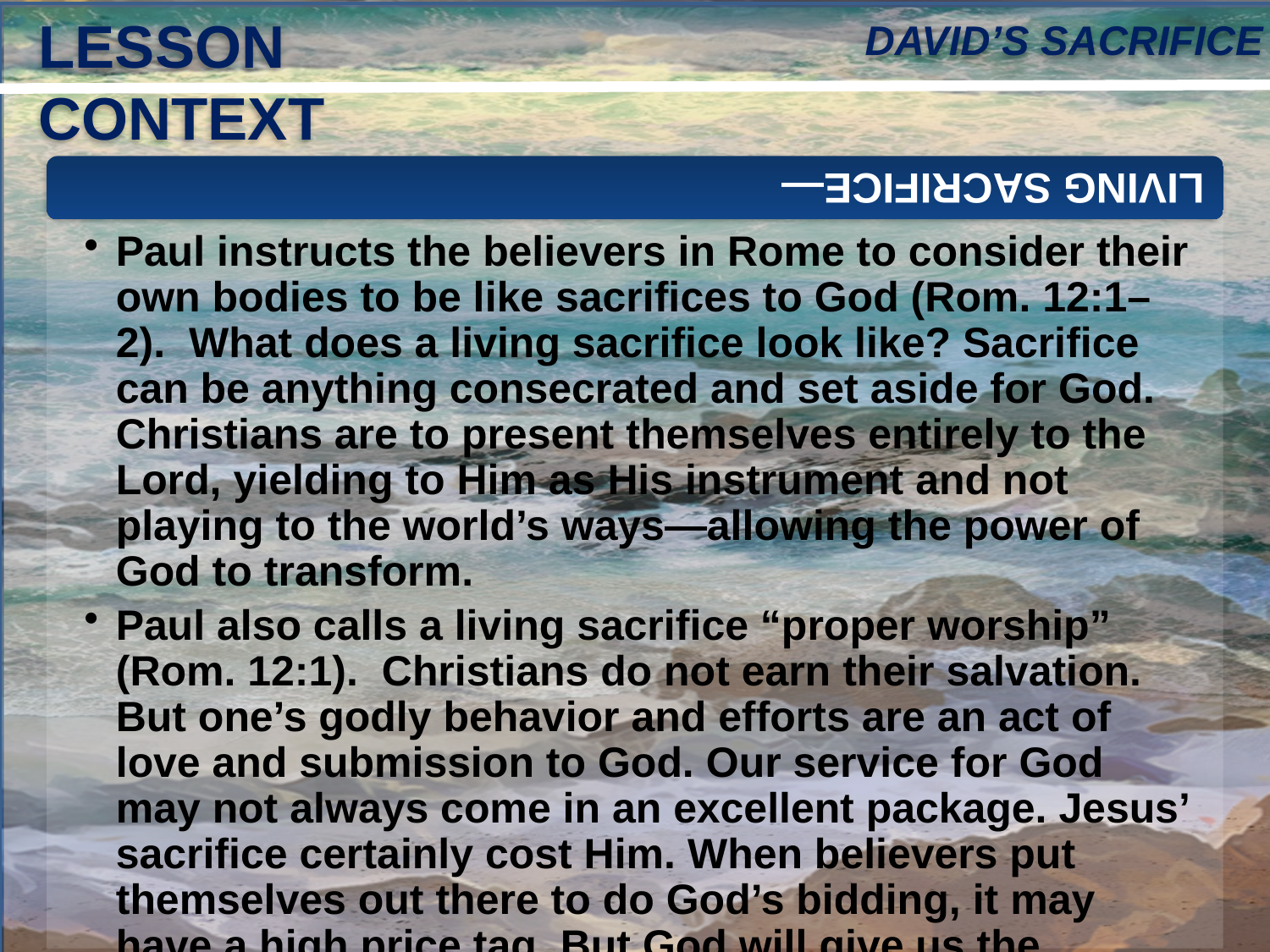

LESSON CONTEXT
David’s Sacrifice
Living sacrifice—
Paul instructs the believers in Rome to consider their own bodies to be like sacrifices to God (Rom. 12:1–2).  What does a living sacrifice look like? Sacrifice can be anything consecrated and set aside for God. Christians are to present themselves entirely to the Lord, yielding to Him as His instrument and not playing to the world’s ways—allowing the power of God to transform.
Paul also calls a living sacrifice “proper worship” (Rom. 12:1).  Christians do not earn their salvation. But one’s godly behavior and efforts are an act of love and submission to God. Our service for God may not always come in an excellent package. Jesus’ sacrifice certainly cost Him. When believers put themselves out there to do God’s bidding, it may have a high price tag. But God will give us the strength that we need.